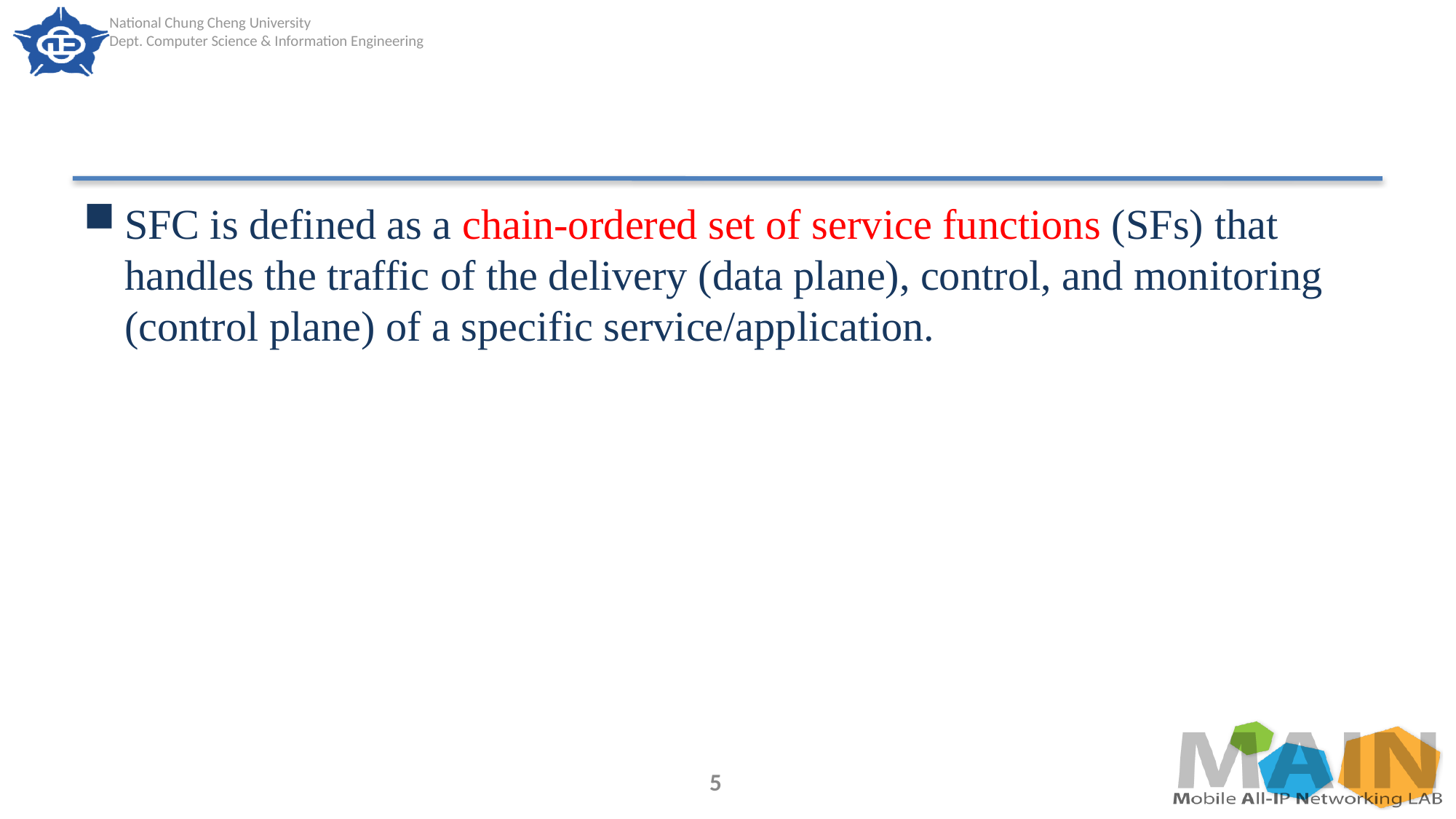

#
SFC is defined as a chain-ordered set of service functions (SFs) that handles the traffic of the delivery (data plane), control, and monitoring (control plane) of a specific service/application.
5